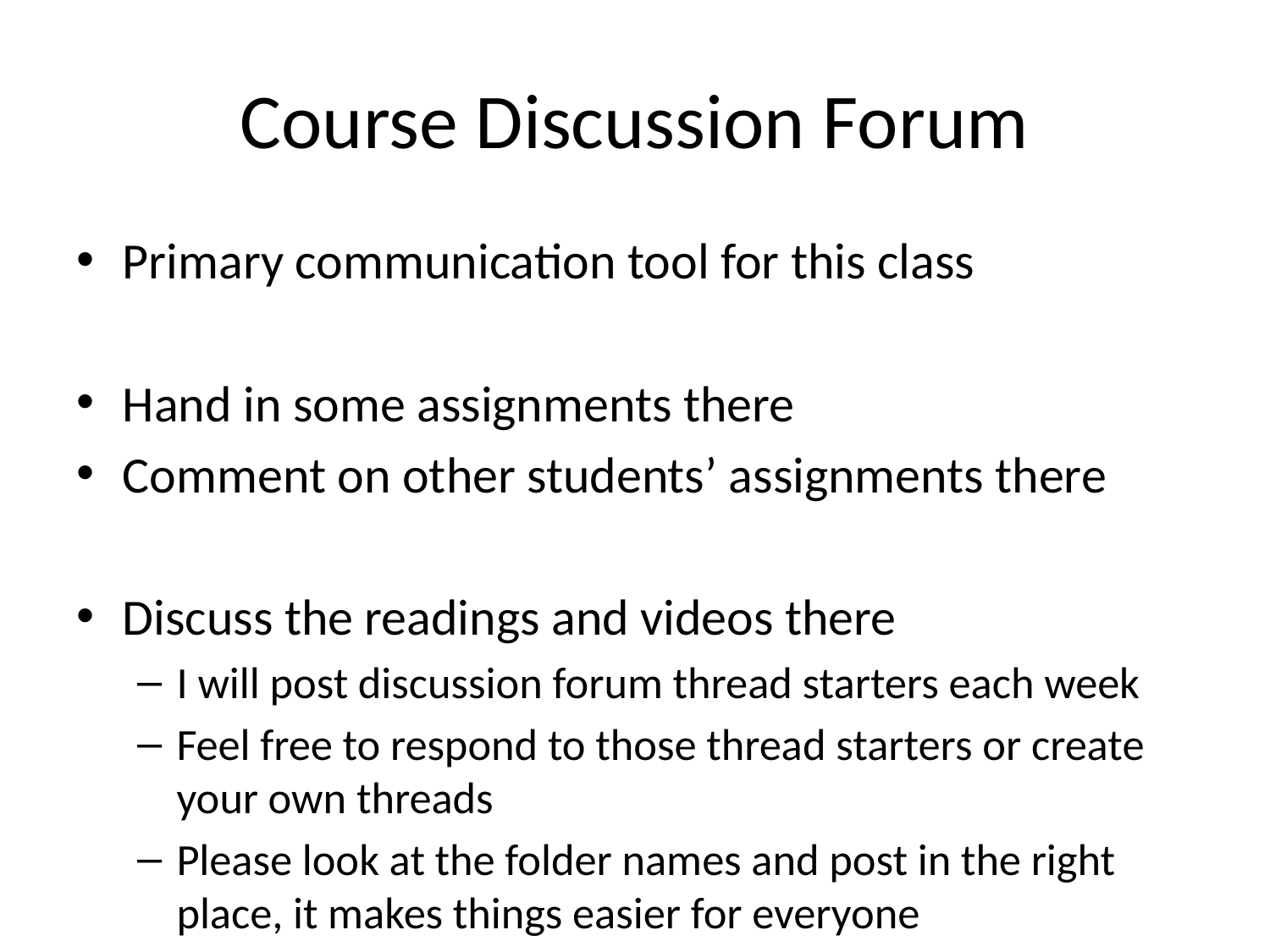

# Course Discussion Forum
Primary communication tool for this class

Hand in some assignments there
Comment on other students’ assignments there

Discuss the readings and videos there
I will post discussion forum thread starters each week
Feel free to respond to those thread starters or create your own threads
Please look at the folder names and post in the right place, it makes things easier for everyone